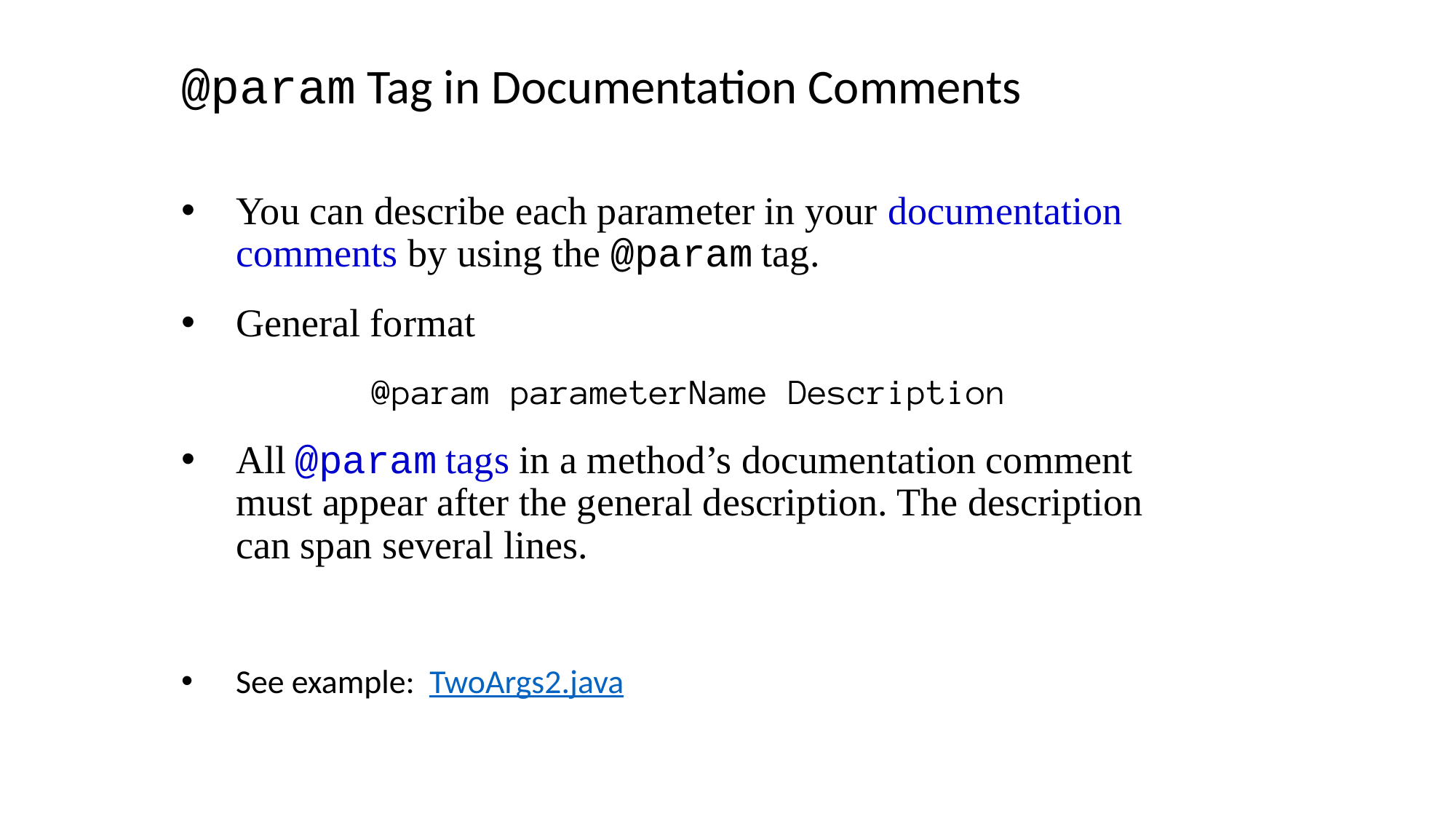

@param Tag in Documentation Comments
You can describe each parameter in your documentation comments by using the @param tag.
General format
		@param parameterName Description
All @param tags in a method’s documentation comment must appear after the general description. The description can span several lines.

See example:  TwoArgs2.java